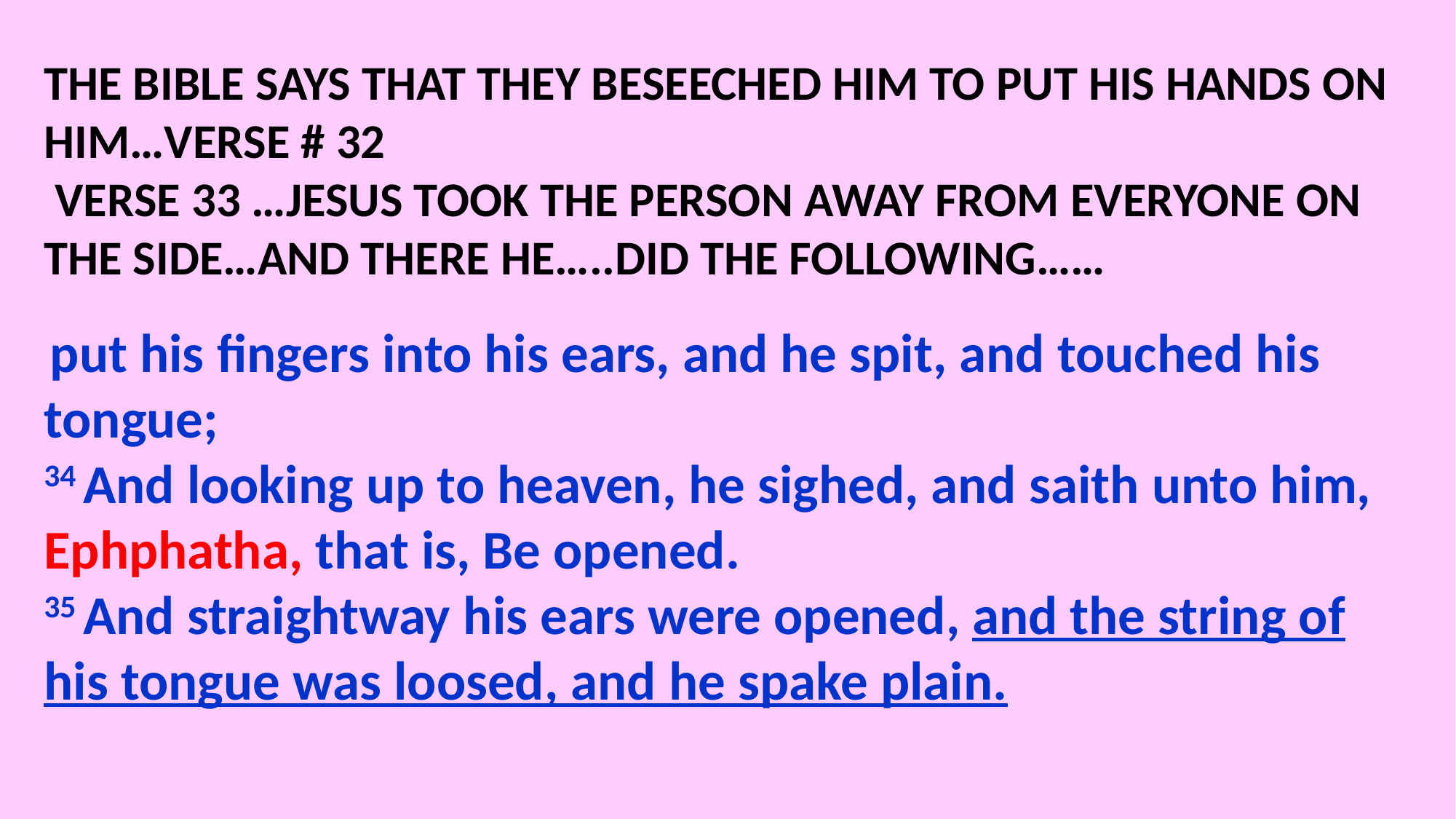

THE BIBLE SAYS THAT THEY BESEECHED HIM TO PUT HIS HANDS ON HIM…VERSE # 32
 VERSE 33 …JESUS TOOK THE PERSON AWAY FROM EVERYONE ON THE SIDE…AND THERE HE…..DID THE FOLLOWING……

 put his fingers into his ears, and he spit, and touched his tongue;
34 And looking up to heaven, he sighed, and saith unto him, Ephphatha, that is, Be opened.
35 And straightway his ears were opened, and the string of his tongue was loosed, and he spake plain.